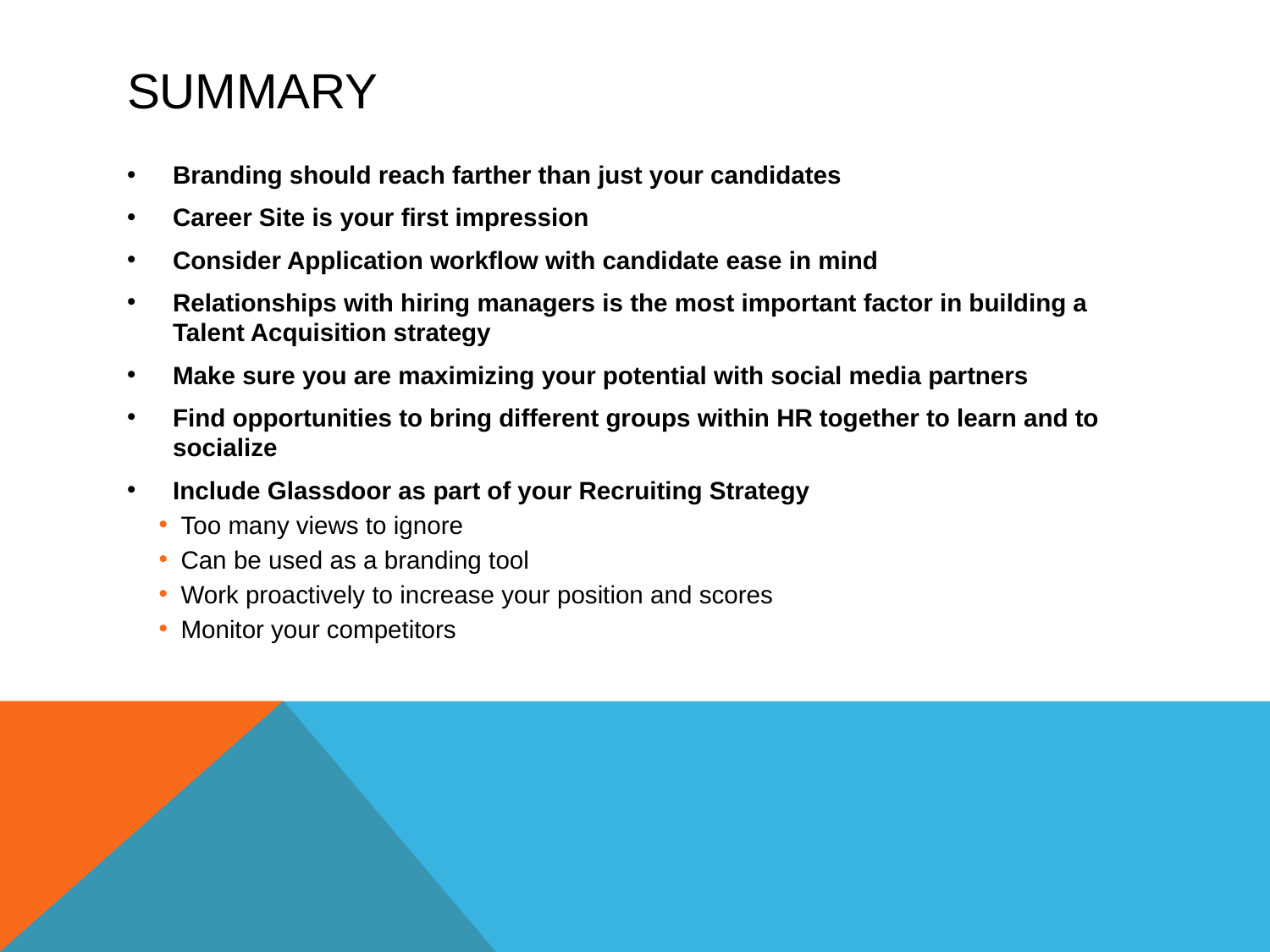

# Summary
Branding should reach farther than just your candidates
Career Site is your first impression
Consider Application workflow with candidate ease in mind
Relationships with hiring managers is the most important factor in building a Talent Acquisition strategy
Make sure you are maximizing your potential with social media partners
Find opportunities to bring different groups within HR together to learn and to socialize
Include Glassdoor as part of your Recruiting Strategy
Too many views to ignore
Can be used as a branding tool
Work proactively to increase your position and scores
Monitor your competitors